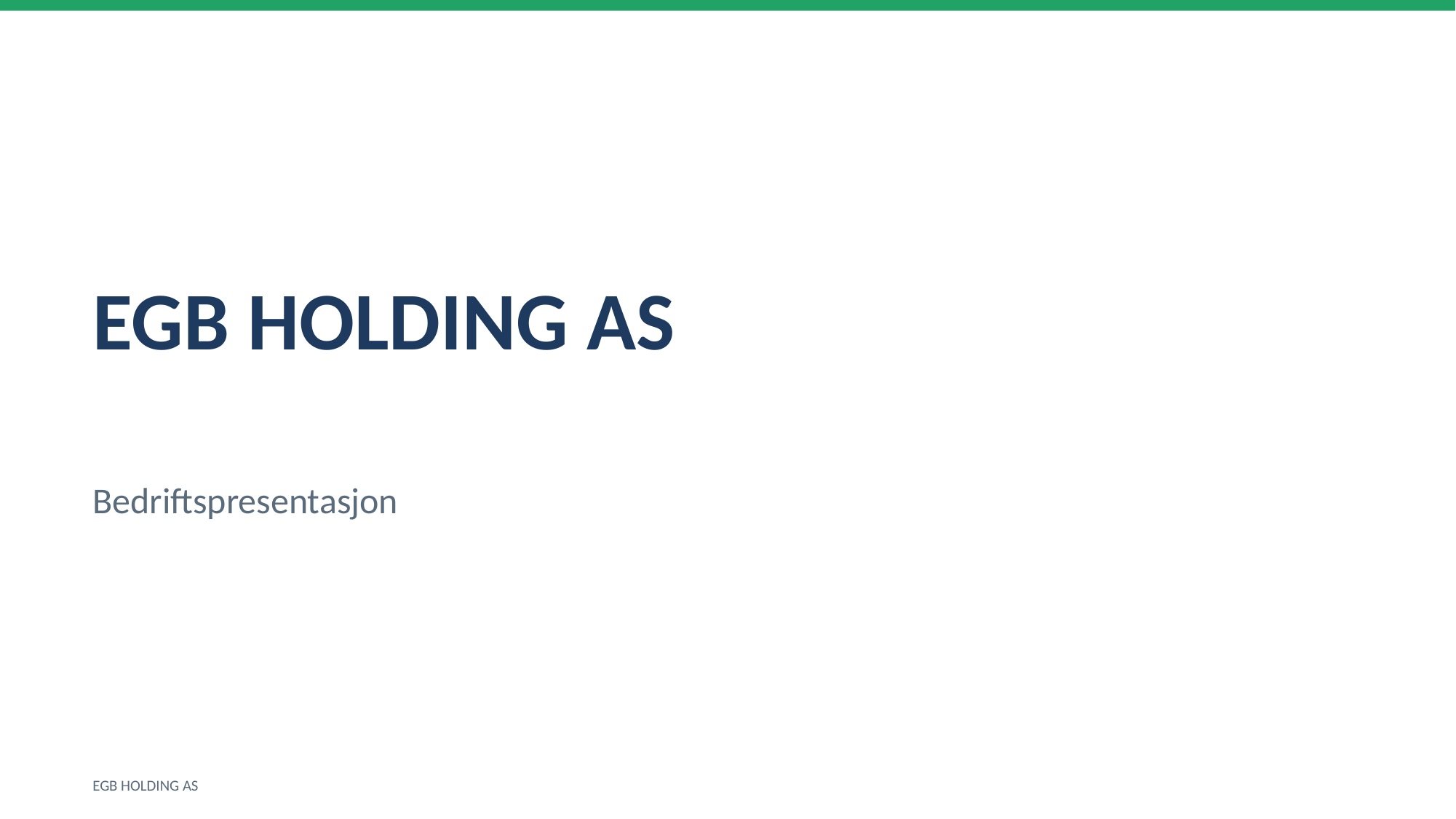

EGB HOLDING AS
Bedriftspresentasjon
EGB HOLDING AS